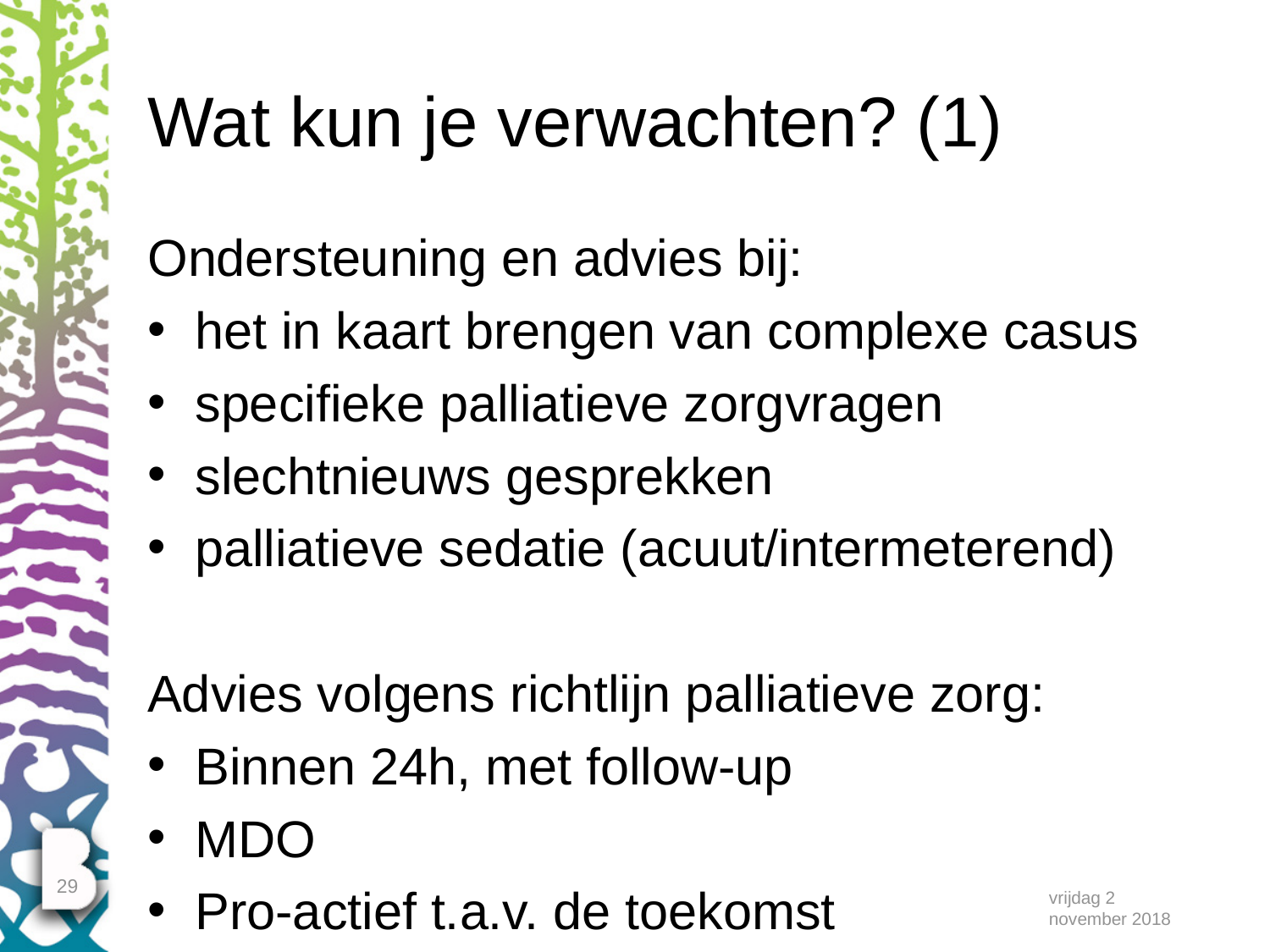

# Wat kun je verwachten? (1)
Ondersteuning en advies bij:
het in kaart brengen van complexe casus
specifieke palliatieve zorgvragen
slechtnieuws gesprekken
palliatieve sedatie (acuut/intermeterend)

Advies volgens richtlijn palliatieve zorg:
Binnen 24h, met follow-up
MDO
Pro-actief t.a.v. de toekomst
29
vrijdag 2 november 2018